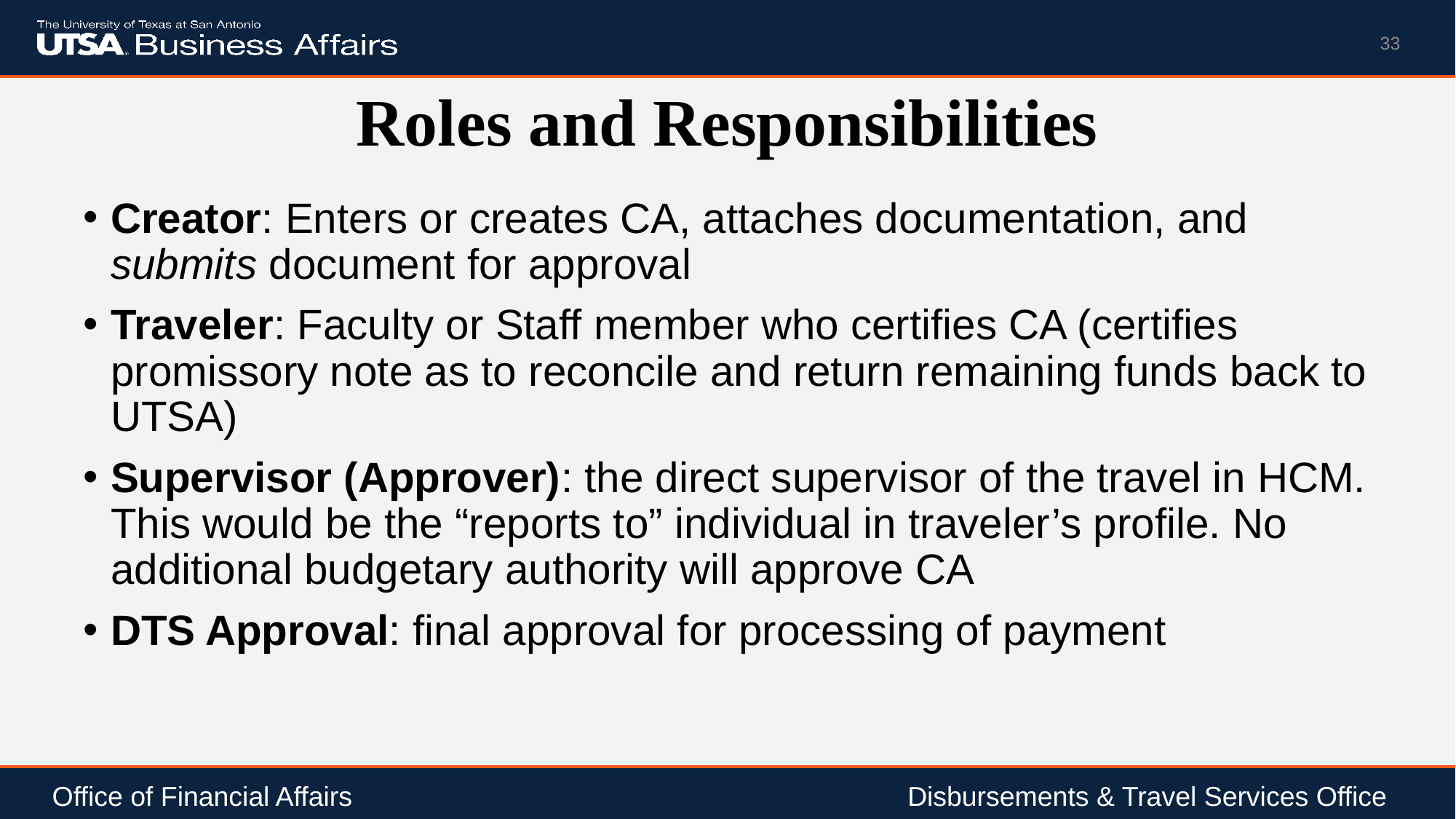

33
# Roles and Responsibilities
Creator: Enters or creates CA, attaches documentation, and submits document for approval
Traveler: Faculty or Staff member who certifies CA (certifies promissory note as to reconcile and return remaining funds back to UTSA)
Supervisor (Approver): the direct supervisor of the travel in HCM. This would be the “reports to” individual in traveler’s profile. No additional budgetary authority will approve CA
DTS Approval: final approval for processing of payment
Office of Financial Affairs				   	            Disbursements & Travel Services Office